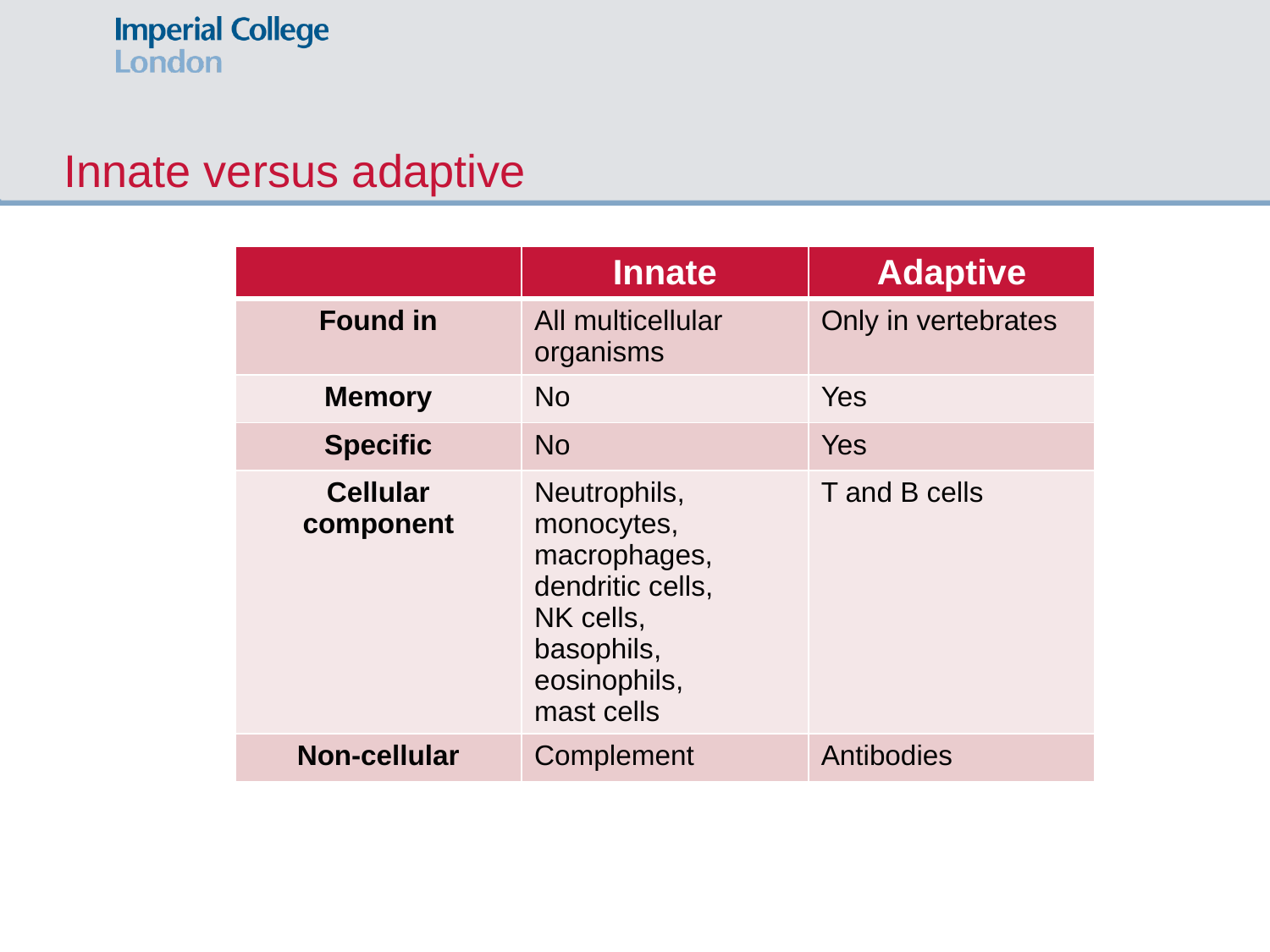

# Innate versus adaptive
|  | Innate | Adaptive |
| --- | --- | --- |
| Found in | All multicellular organisms | Only in vertebrates |
| Memory | No | Yes |
| Specific | No | Yes |
| Cellular component | Neutrophils, monocytes, macrophages, dendritic cells, NK cells, basophils, eosinophils, mast cells | T and B cells |
| Non-cellular | Complement | Antibodies |